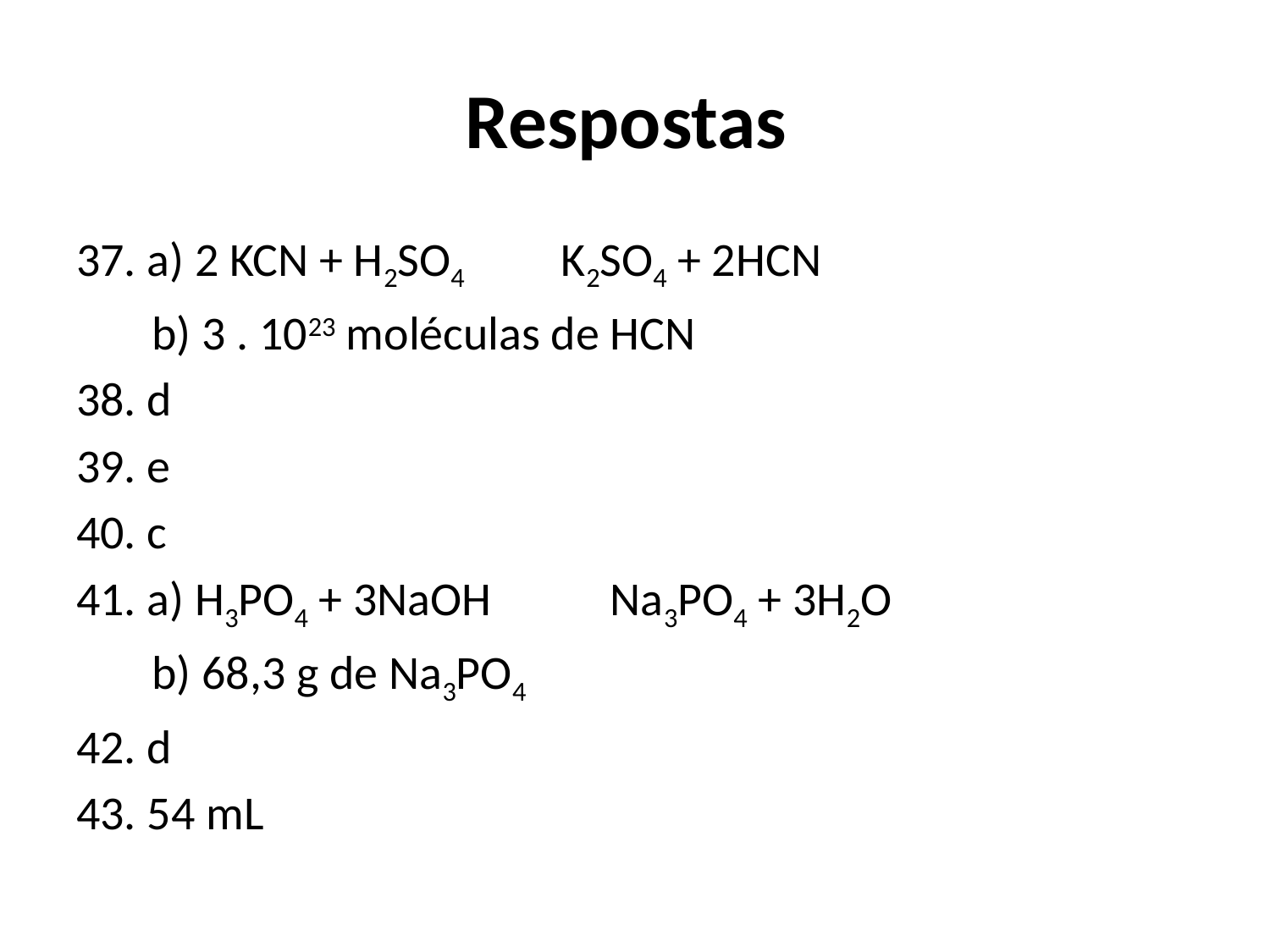

# Respostas
37. a) 2 KCN + H2SO4         K2SO4 + 2HCN
       b) 3 . 1023 moléculas de HCN
38. d
39. e
40. c
41. a) H3PO4 + 3NaOH           Na3PO4 + 3H2O
       b) 68,3 g de Na3PO4
42. d
43. 54 mL